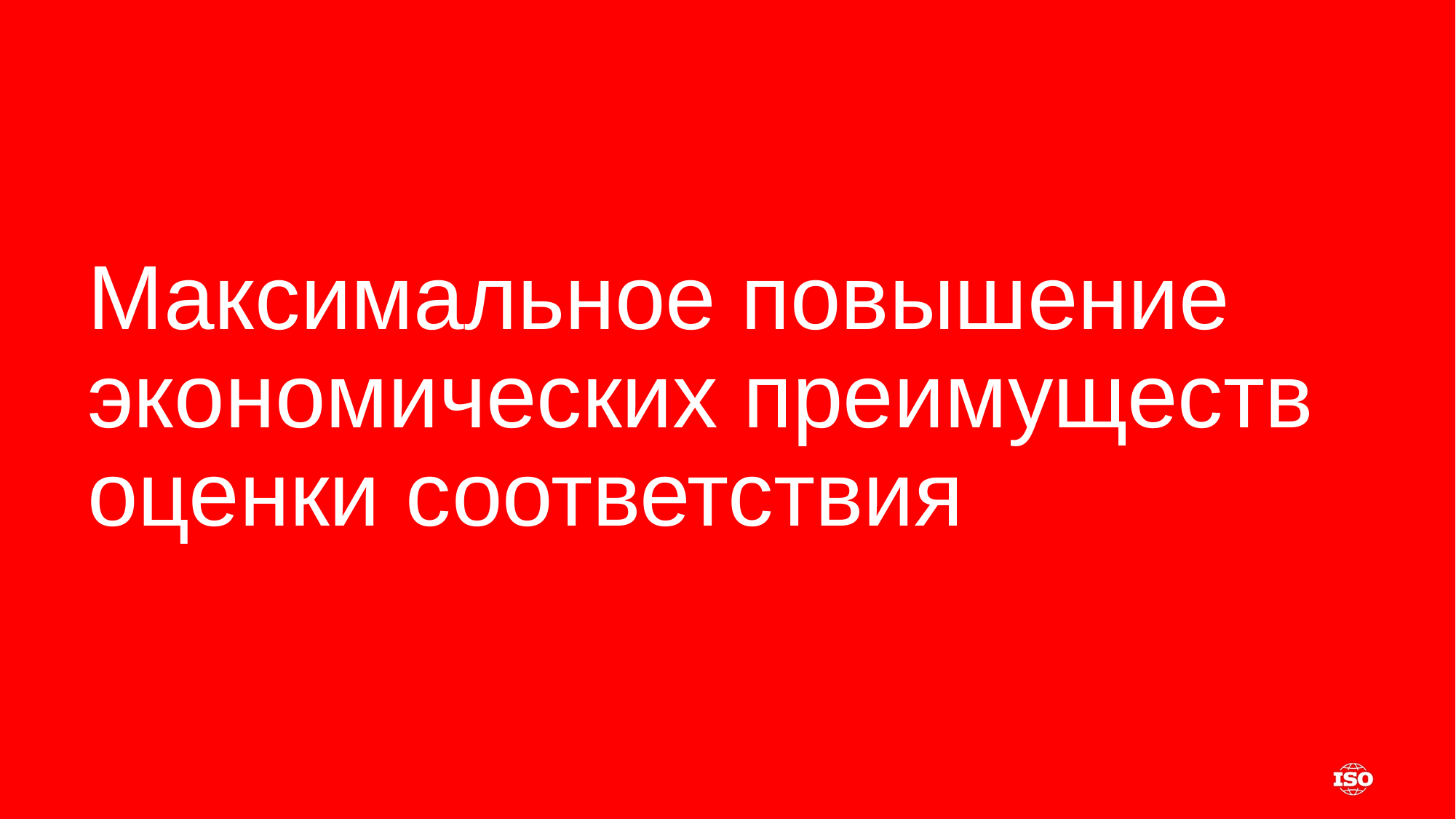

# Максимальное повышение экономических преимуществ оценки соответствия